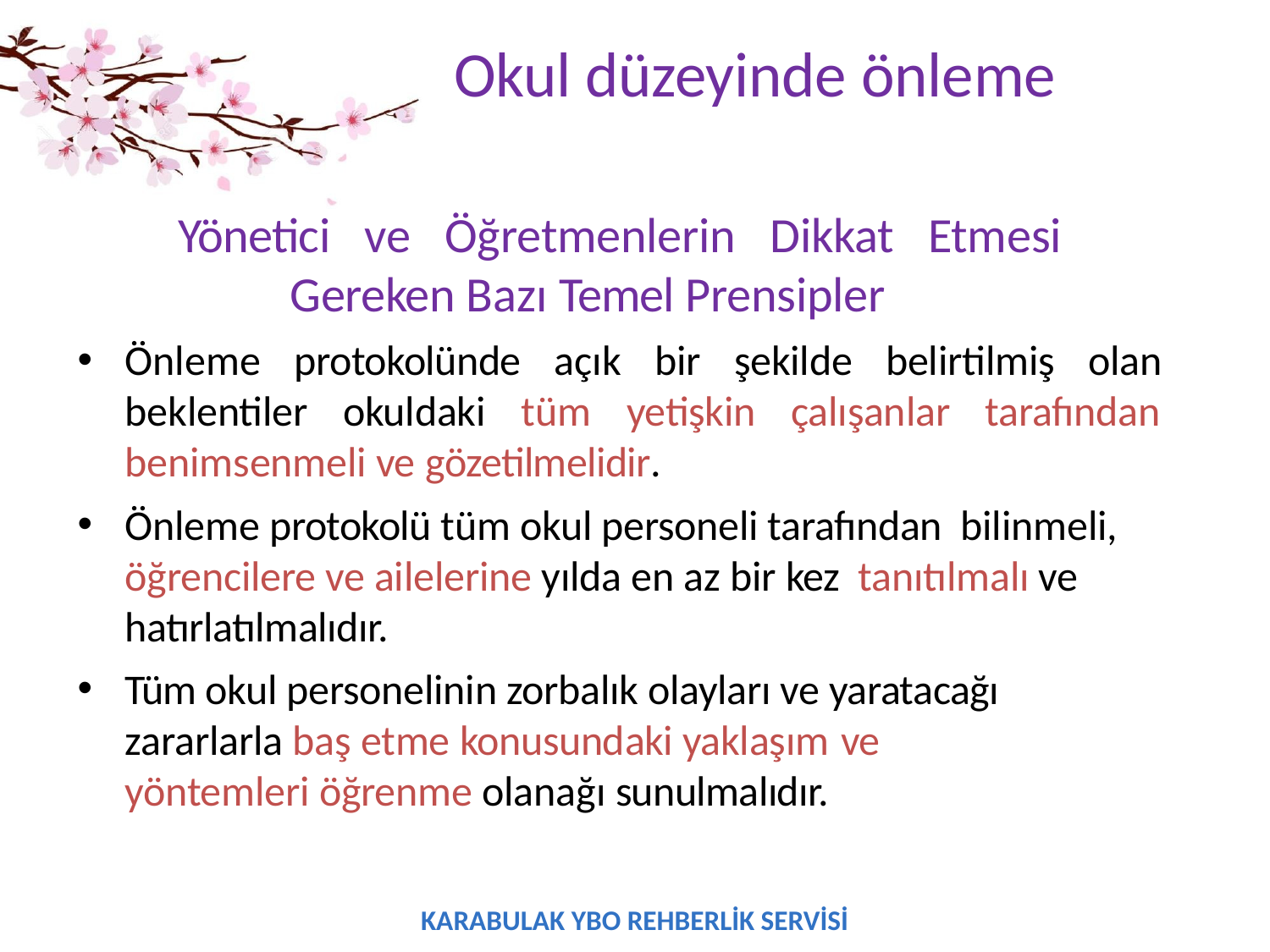

# Okul düzeyinde önleme
Yönetici ve Öğretmenlerin Dikkat Etmesi  Gereken Bazı Temel Prensipler
Önleme protokolünde açık bir şekilde belirtilmiş olan  beklentiler okuldaki tüm yetişkin çalışanlar tarafından  benimsenmeli ve gözetilmelidir.
Önleme protokolü tüm okul personeli tarafından  bilinmeli, öğrencilere ve ailelerine yılda en az bir kez  tanıtılmalı ve hatırlatılmalıdır.
Tüm okul personelinin zorbalık olayları ve yaratacağı  zararlarla baş etme konusundaki yaklaşım ve
yöntemleri öğrenme olanağı sunulmalıdır.
KARABULAK YBO REHBERLİK SERVİSİ